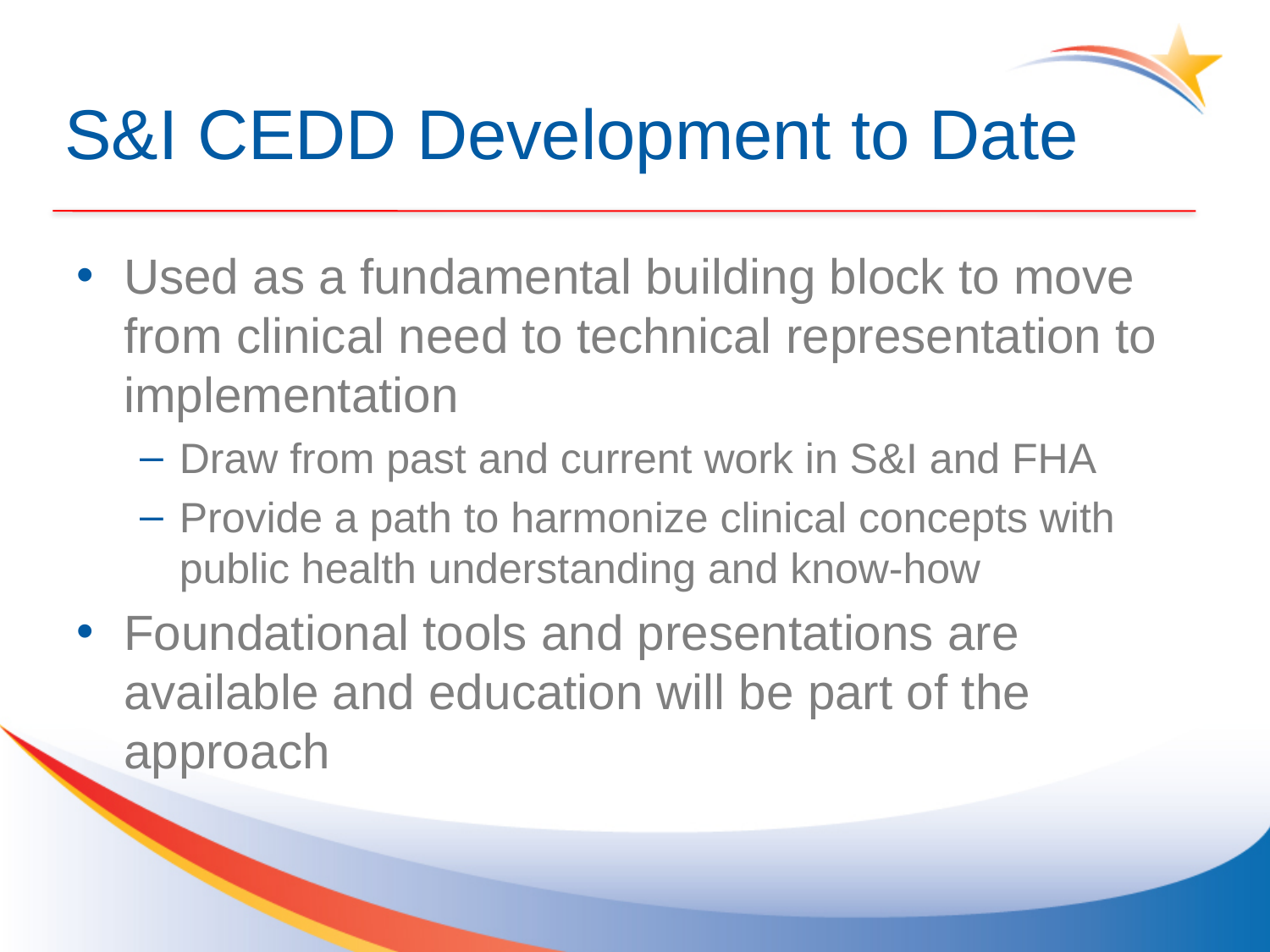

# S&I CEDD Development to Date
Used as a fundamental building block to move from clinical need to technical representation to implementation
Draw from past and current work in S&I and FHA
Provide a path to harmonize clinical concepts with public health understanding and know-how
Foundational tools and presentations are available and education will be part of the approach